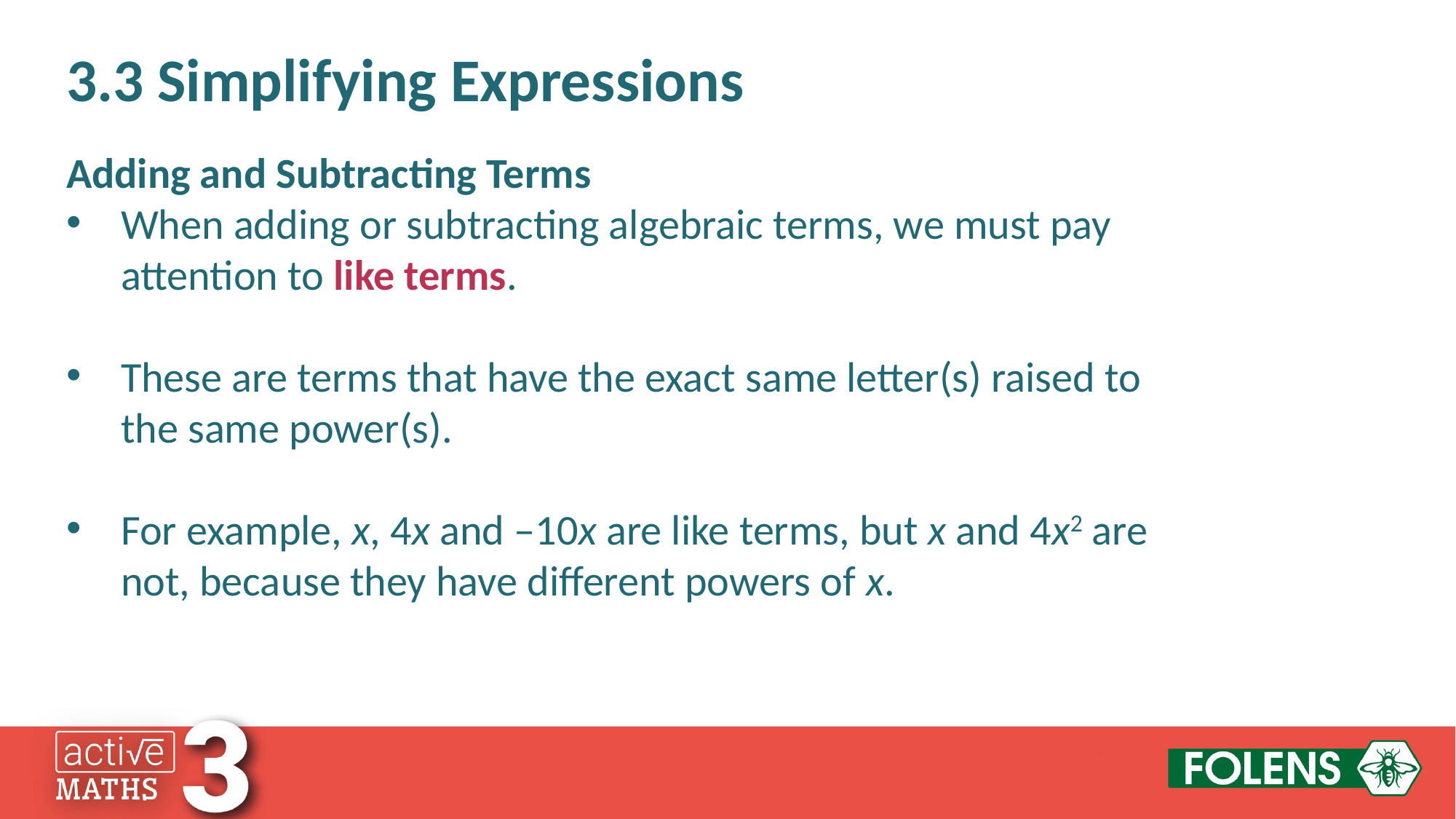

3.3 Simplifying Expressions
Adding and Subtracting Terms
When adding or subtracting algebraic terms, we must pay attention to like terms.

These are terms that have the exact same letter(s) raised to the same power(s).

For example, x, 4x and –10x are like terms, but x and 4x2 are not, because they have different powers of x.